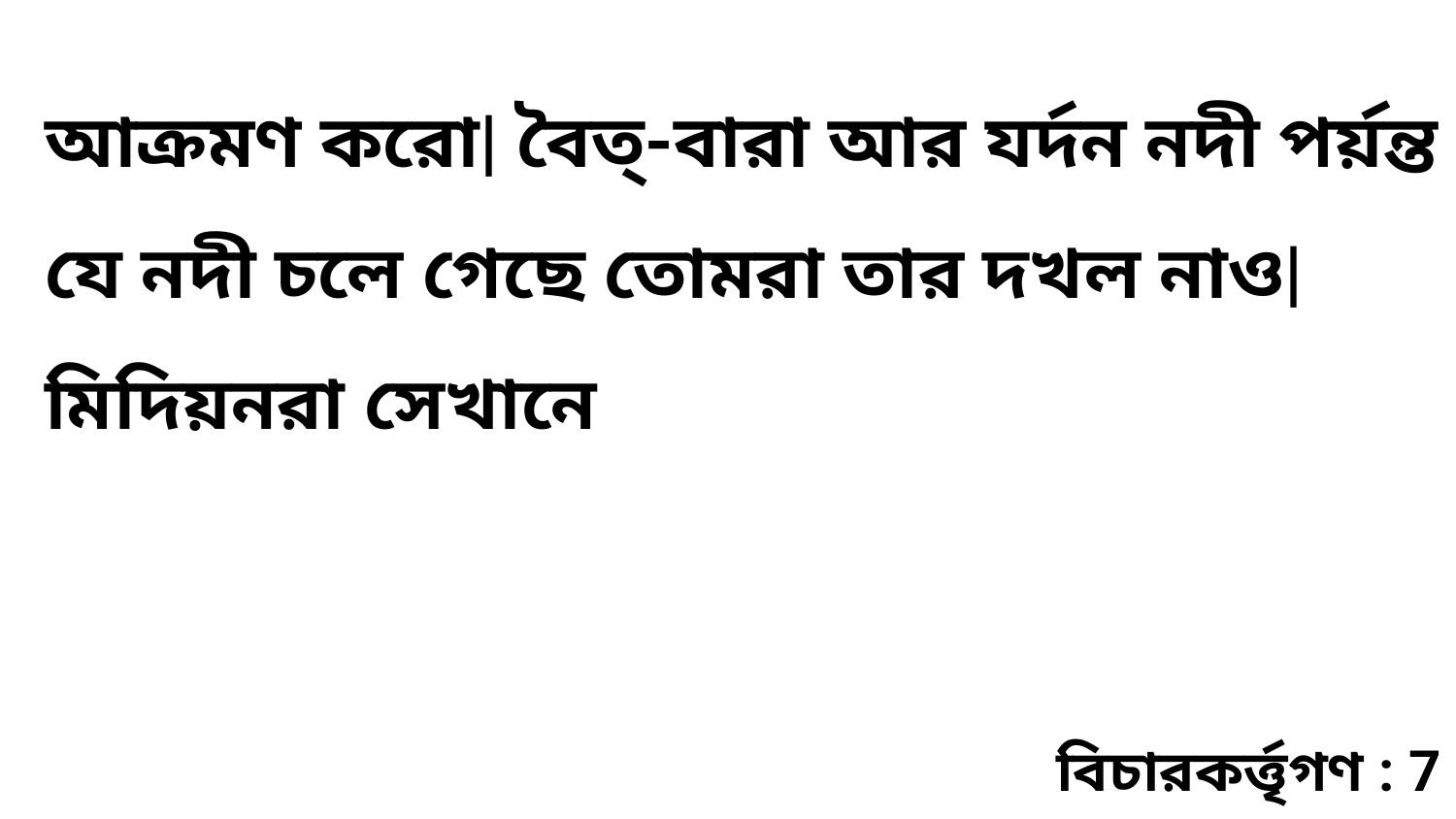

আক্রমণ করো| বৈত্‌-বারা আর যর্দন নদী পর্য়ন্ত যে নদী চলে গেছে তোমরা তার দখল নাও| মিদিয়নরা সেখানে
বিচারকর্ত্তৃগণ : 7